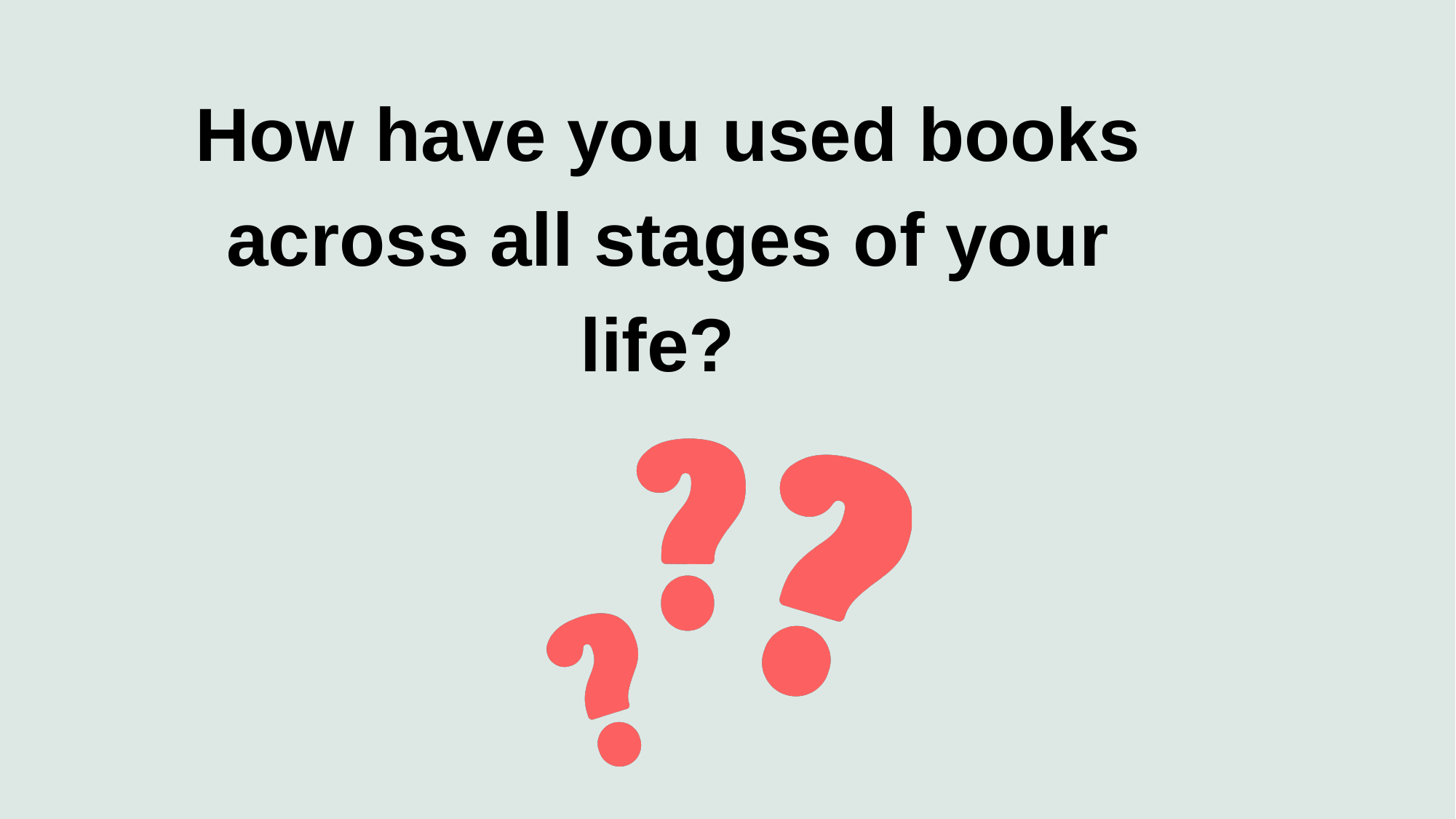

How have you used books across all stages of your life?